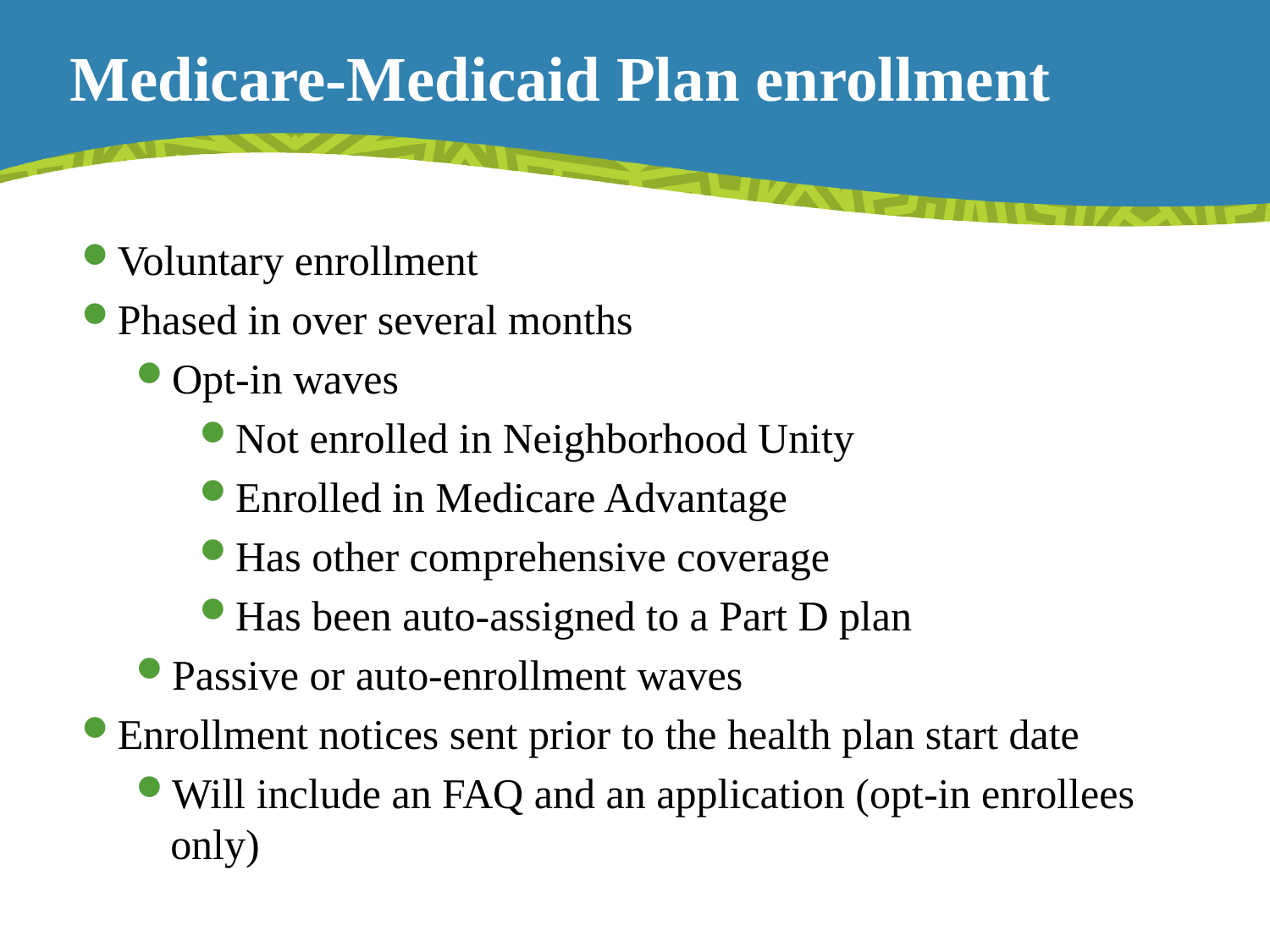

Medicare-Medicaid Plan enrollment
Voluntary enrollment
Phased in over several months
Opt-in waves
Not enrolled in Neighborhood Unity
Enrolled in Medicare Advantage
Has other comprehensive coverage
Has been auto-assigned to a Part D plan
Passive or auto-enrollment waves
Enrollment notices sent prior to the health plan start date
Will include an FAQ and an application (opt-in enrollees only)